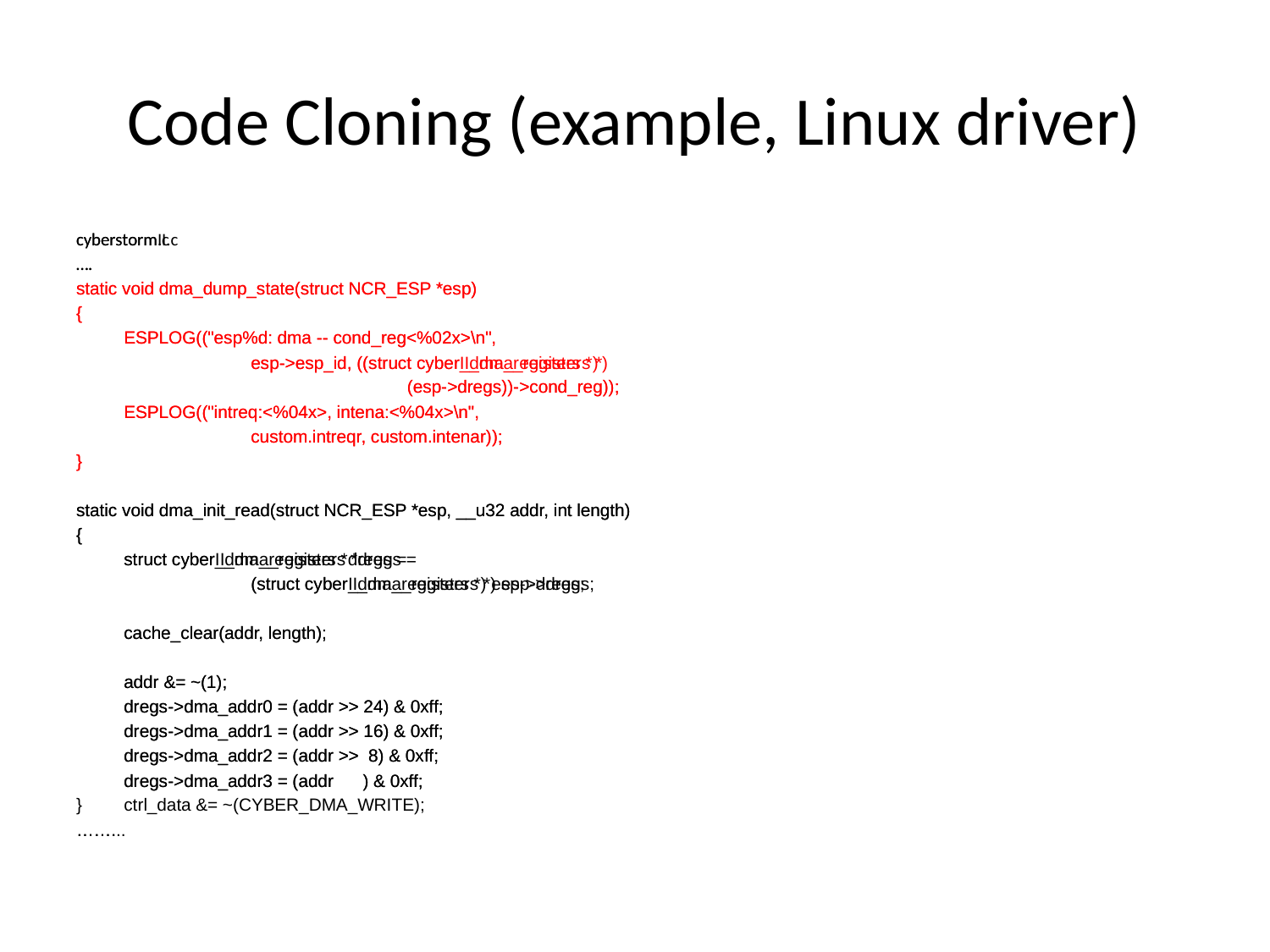

# Code Cloning (example, Linux driver)
cyberstorm.c
….
static void dma_dump_state(struct NCR_ESP *esp)
{
	ESPLOG(("esp%d: dma -- cond_reg<%02x>\n",
		esp->esp_id, ((struct cyber_dma_registers *)
			      (esp->dregs))->cond_reg));
	ESPLOG(("intreq:<%04x>, intena:<%04x>\n",
		custom.intreqr, custom.intenar));
}

static void dma_init_read(struct NCR_ESP *esp, __u32 addr, int length)
{
	struct cyber_dma_registers *dregs =
		(struct cyber_dma_registers *) esp->dregs;

	cache_clear(addr, length);

	addr &= ~(1);
	dregs->dma_addr0 = (addr >> 24) & 0xff;
	dregs->dma_addr1 = (addr >> 16) & 0xff;
	dregs->dma_addr2 = (addr >>  8) & 0xff;
	dregs->dma_addr3 = (addr      ) & 0xff;
	ctrl_data &= ~(CYBER_DMA_WRITE);
…….

cyberstormII.c
….
static void dma_dump_state(struct NCR_ESP *esp)
{
	ESPLOG(("esp%d: dma -- cond_reg<%02x>\n",
		esp->esp_id, ((struct cyberII_dma_registers *)
			      (esp->dregs))->cond_reg));
	ESPLOG(("intreq:<%04x>, intena:<%04x>\n",
		custom.intreqr, custom.intenar));
}

static void dma_init_read(struct NCR_ESP *esp, __u32 addr, int length)
{
	struct cyberII_dma_registers *dregs =
		(struct cyberII_dma_registers *) esp->dregs;

	cache_clear(addr, length);

	addr &= ~(1);
	dregs->dma_addr0 = (addr >> 24) & 0xff;
	dregs->dma_addr1 = (addr >> 16) & 0xff;
	dregs->dma_addr2 = (addr >>  8) & 0xff;
	dregs->dma_addr3 = (addr      ) & 0xff;
}
……...